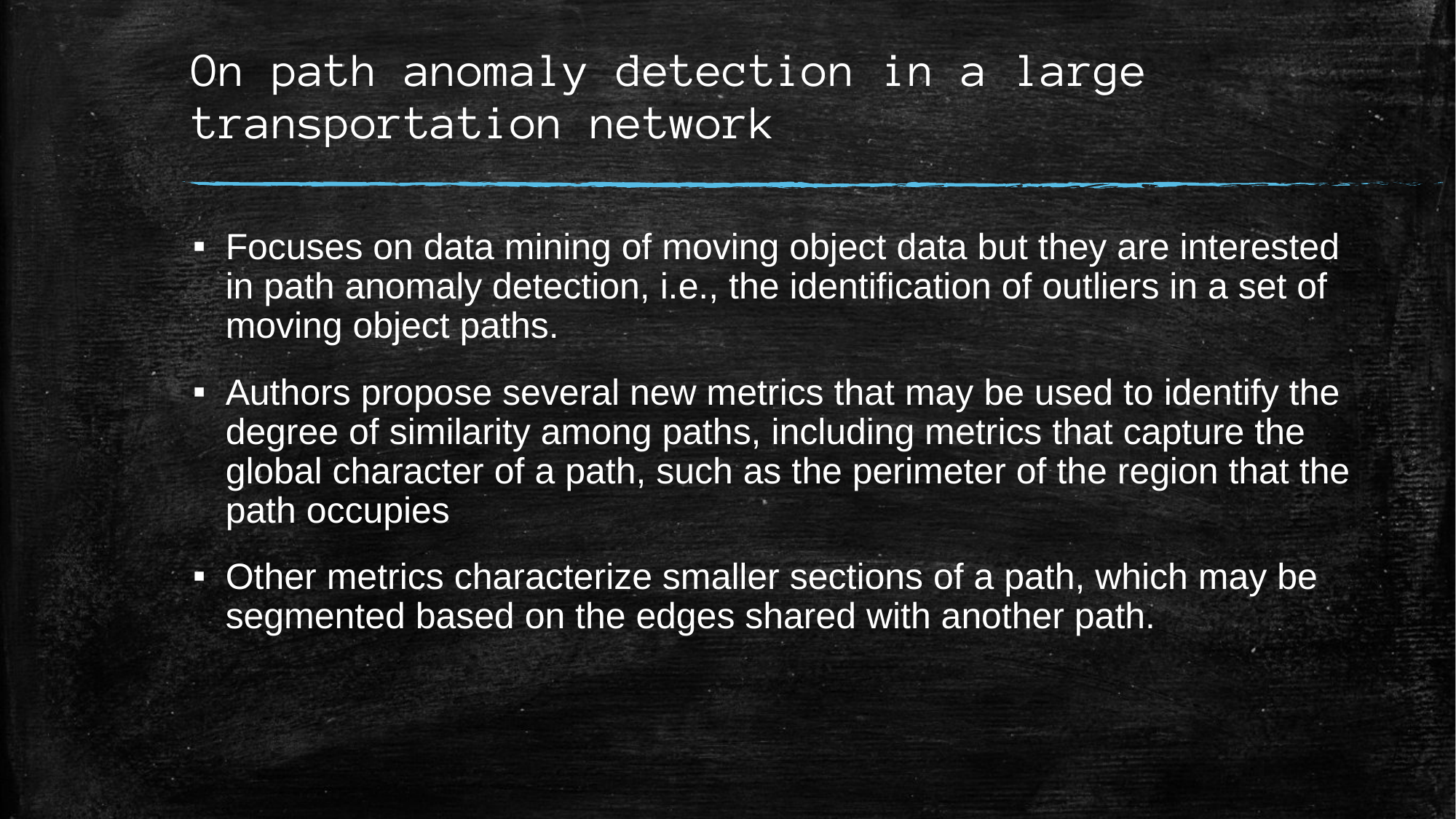

# On path anomaly detection in a large transportation network
Focuses on data mining of moving object data but they are interested in path anomaly detection, i.e., the identification of outliers in a set of moving object paths.
Authors propose several new metrics that may be used to identify the degree of similarity among paths, including metrics that capture the global character of a path, such as the perimeter of the region that the path occupies
Other metrics characterize smaller sections of a path, which may be segmented based on the edges shared with another path.